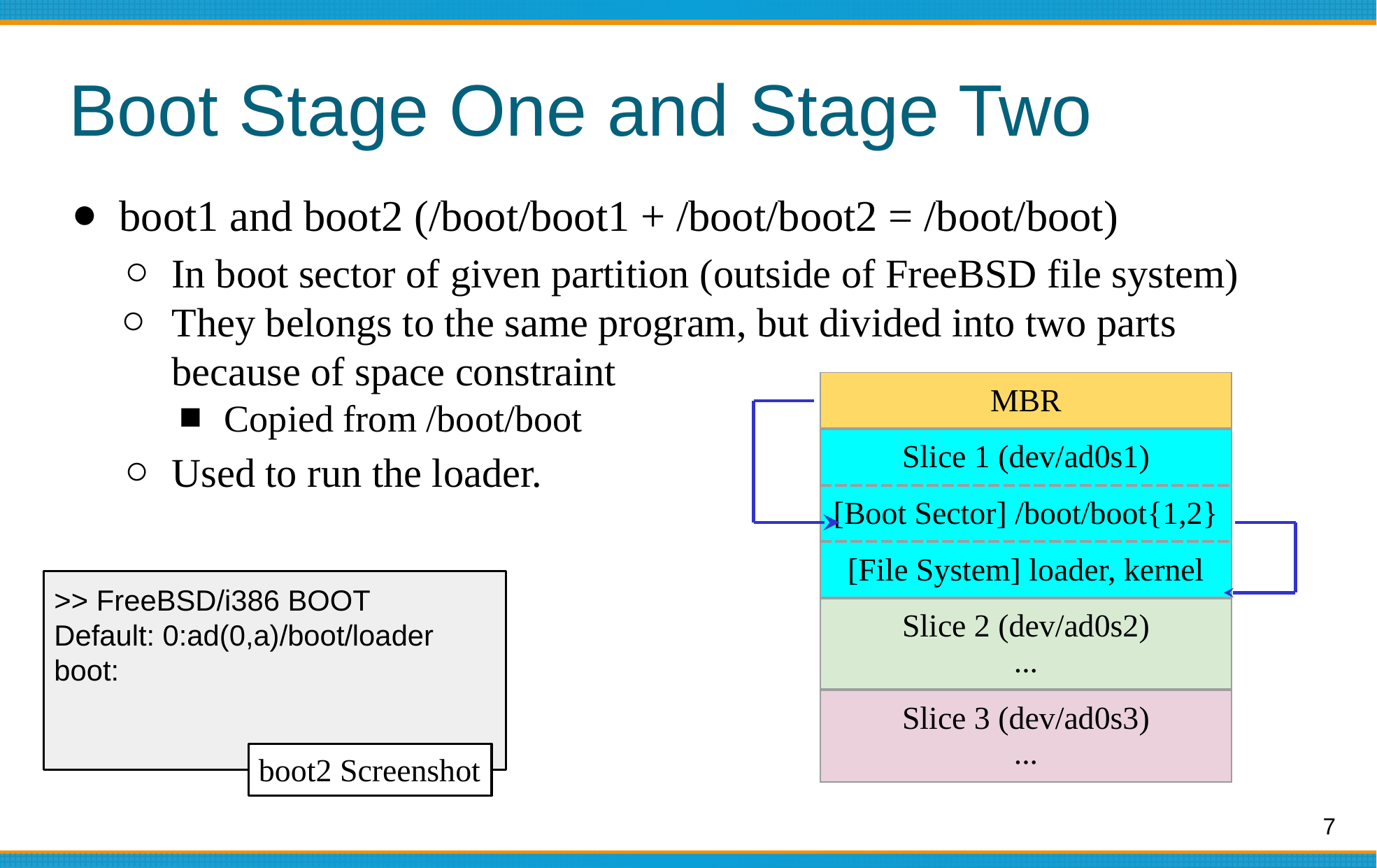

# Boot Stage One and Stage Two
boot1 and boot2 (/boot/boot1 + /boot/boot2 = /boot/boot)
In boot sector of given partition (outside of FreeBSD file system)
They belongs to the same program, but divided into two parts because of space constraint
Copied from /boot/boot
Used to run the loader.

| MBR |
| --- |
| Slice 1 (dev/ad0s1) |
| [Boot Sector] /boot/boot{1,2} |
| [File System] loader, kernel |
| Slice 2 (dev/ad0s2) ... |
| Slice 3 (dev/ad0s3) ... |
>> FreeBSD/i386 BOOT
Default: 0:ad(0,a)/boot/loader
boot:

boot2 Screenshot
7